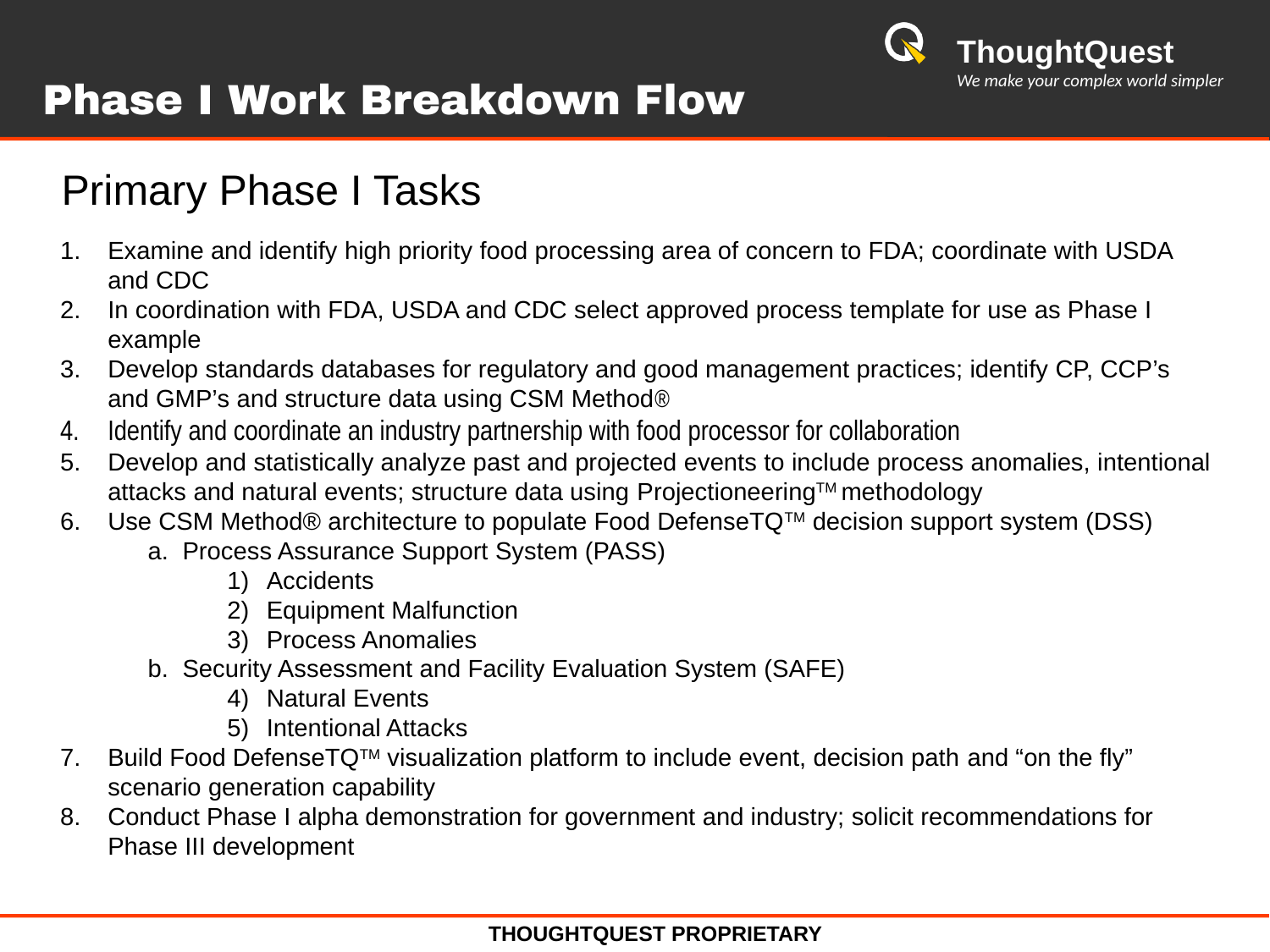

# Phase I Work Breakdown Flow
Primary Phase I Tasks
Examine and identify high priority food processing area of concern to FDA; coordinate with USDA and CDC
In coordination with FDA, USDA and CDC select approved process template for use as Phase I example
Develop standards databases for regulatory and good management practices; identify CP, CCP’s and GMP’s and structure data using CSM Method®
Identify and coordinate an industry partnership with food processor for collaboration
Develop and statistically analyze past and projected events to include process anomalies, intentional attacks and natural events; structure data using ProjectioneeringTM methodology
Use CSM Method® architecture to populate Food DefenseTQTM decision support system (DSS)
a.  Process Assurance Support System (PASS)
Accidents
Equipment Malfunction
Process Anomalies
b.  Security Assessment and Facility Evaluation System (SAFE)
Natural Events
Intentional Attacks
Build Food DefenseTQTM visualization platform to include event, decision path and “on the fly” scenario generation capability
Conduct Phase I alpha demonstration for government and industry; solicit recommendations for Phase III development

THOUGHTQUEST PROPRIETARY